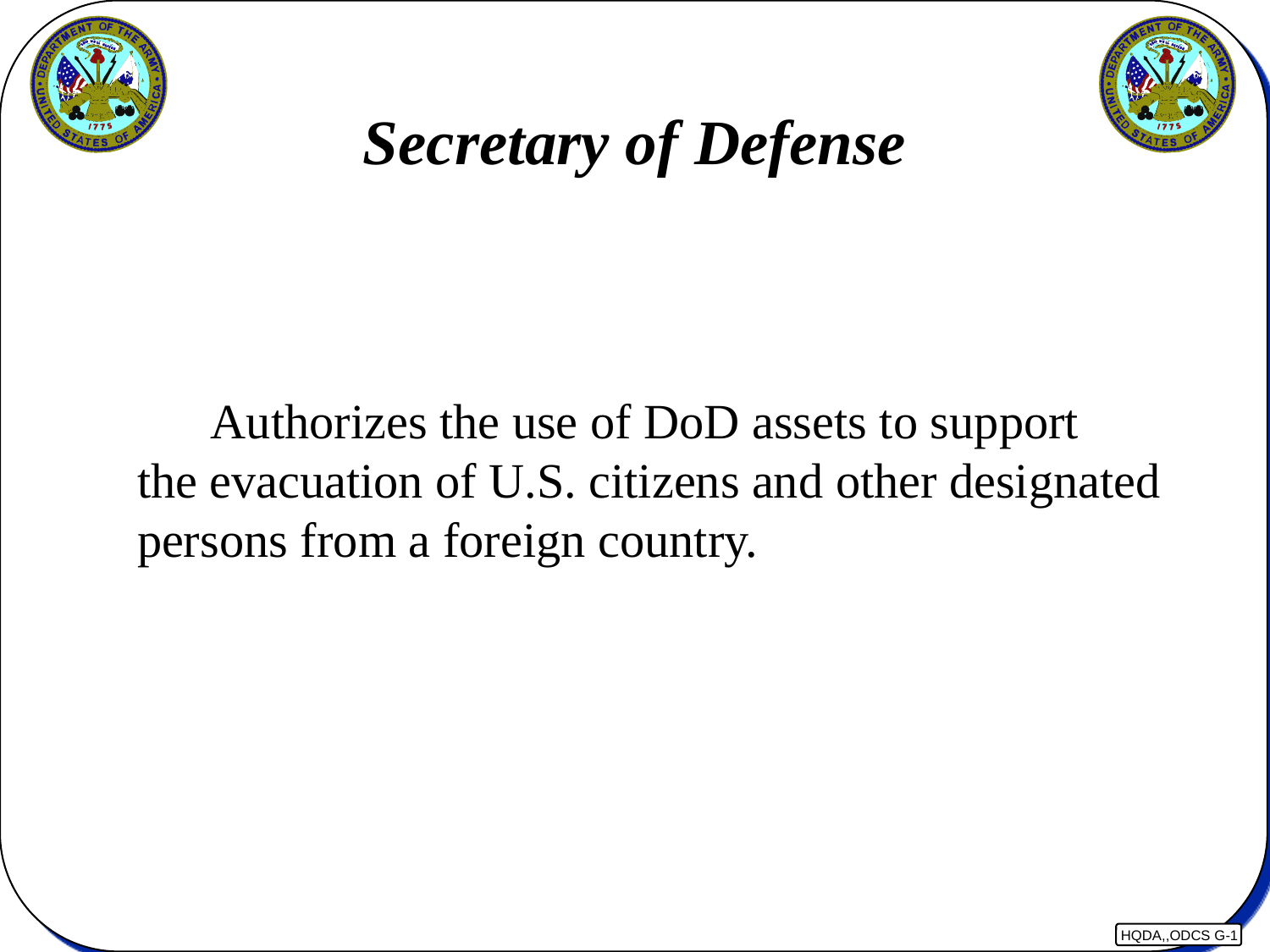

Secretary of Defense
      Authorizes the use of DoD assets to support
the evacuation of U.S. citizens and other designated
persons from a foreign country.